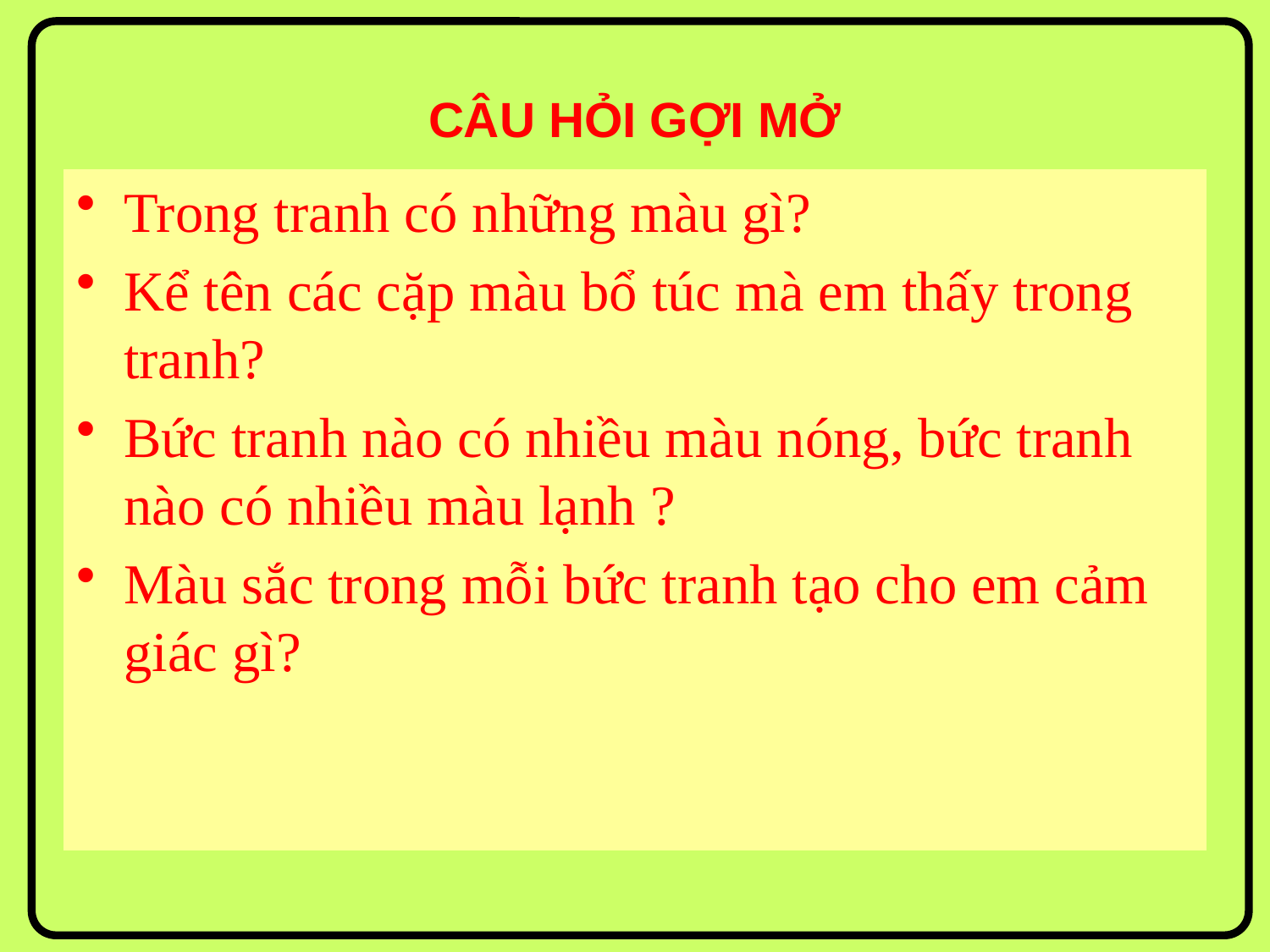

# CÂU HỎI GỢI MỞ
Trong tranh có những màu gì?
Kể tên các cặp màu bổ túc mà em thấy trong tranh?
Bức tranh nào có nhiều màu nóng, bức tranh nào có nhiều màu lạnh ?
Màu sắc trong mỗi bức tranh tạo cho em cảm giác gì?